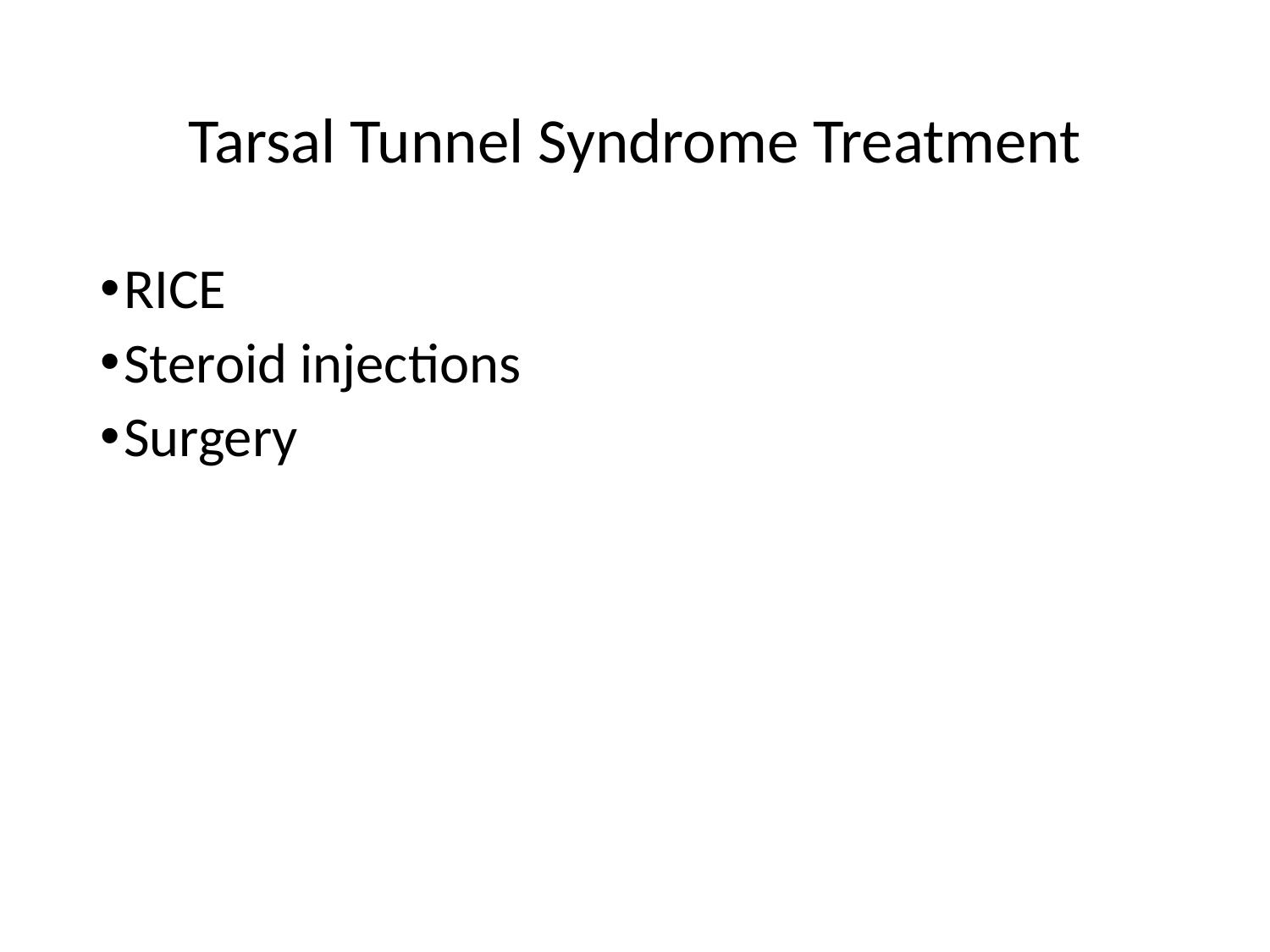

# Tarsal Tunnel Syndrome Treatment
RICE
Steroid injections
Surgery